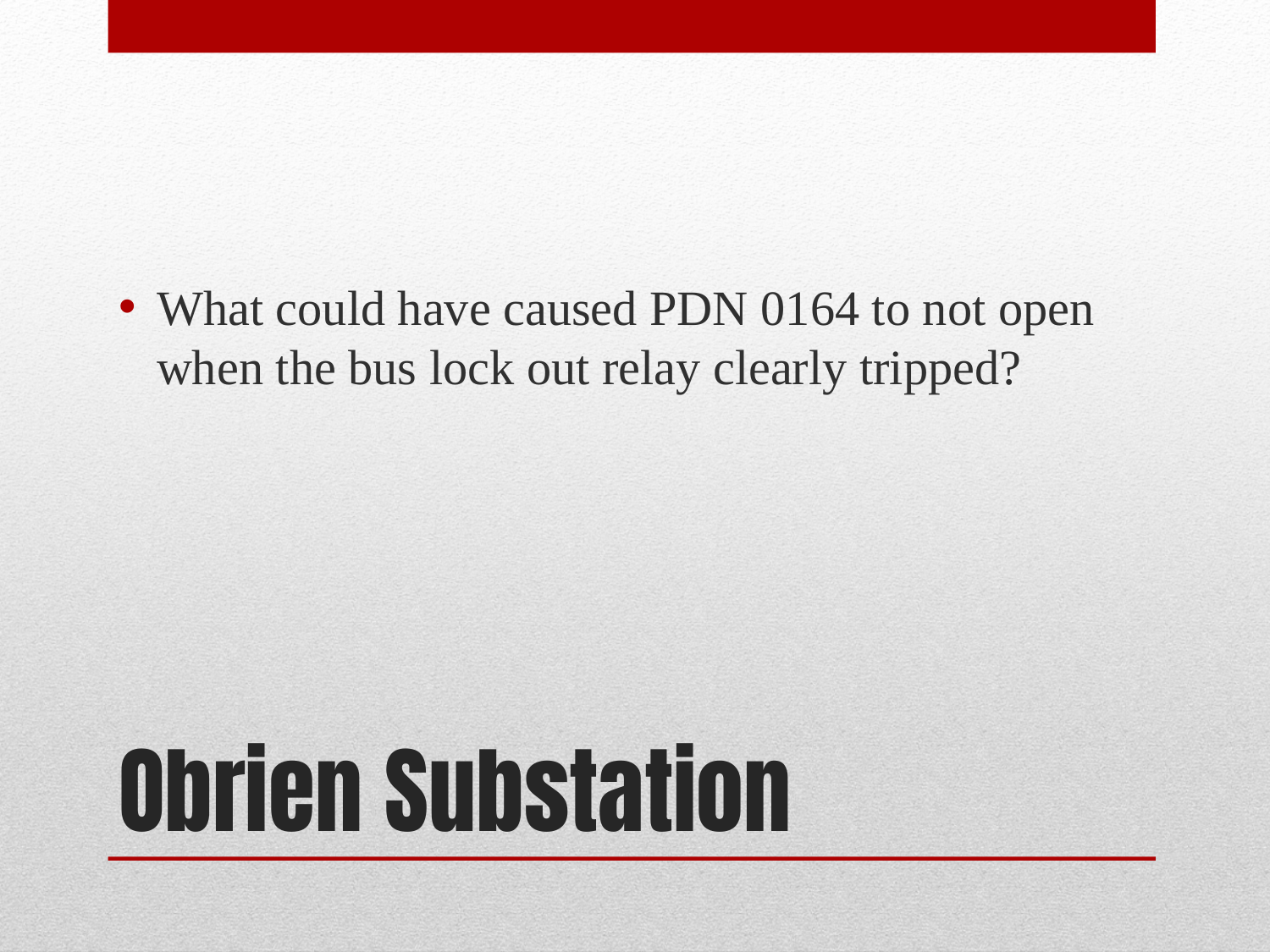

What could have caused PDN 0164 to not open when the bus lock out relay clearly tripped?

# Obrien Substation